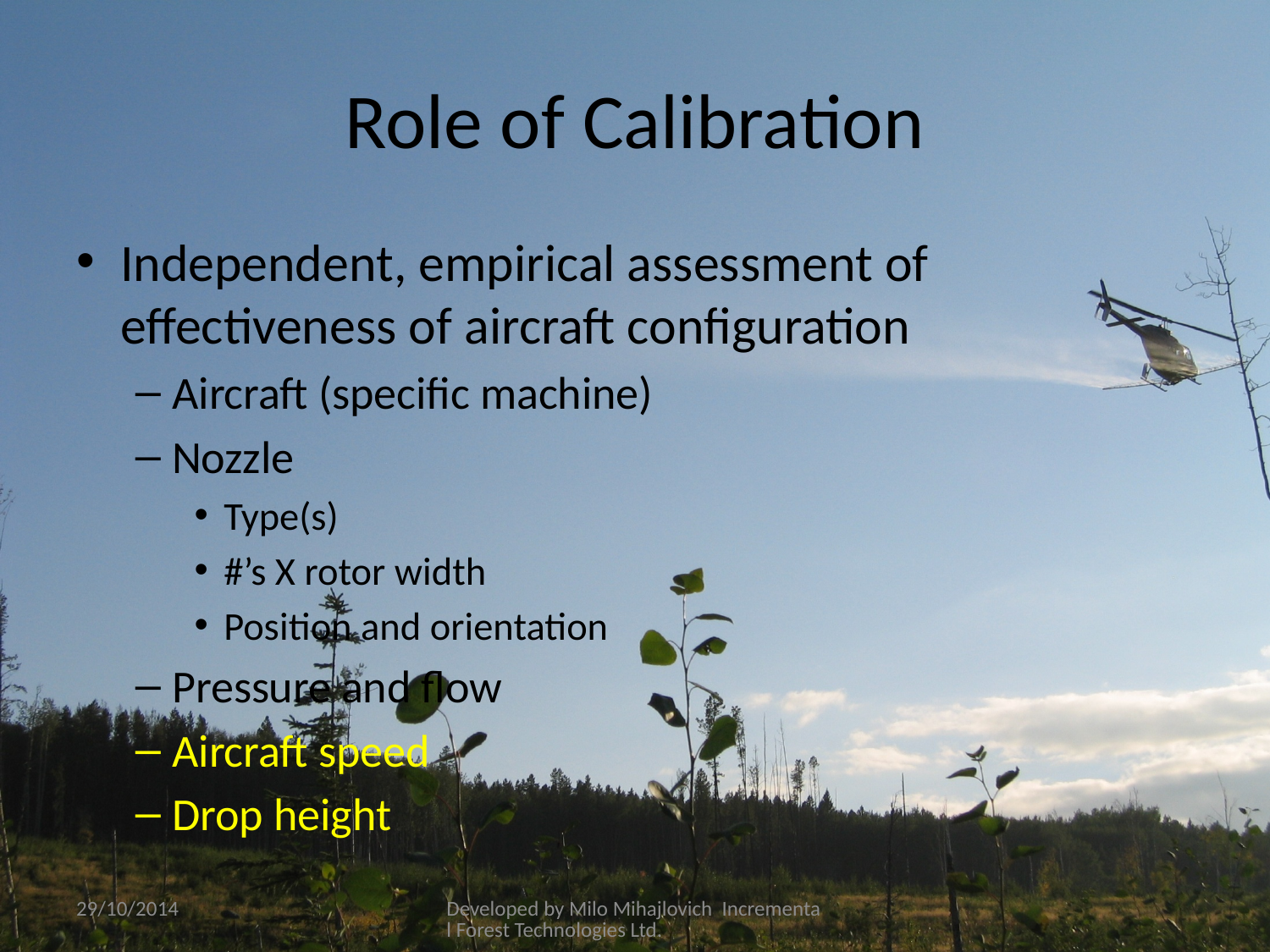

# Role of Calibration
Independent, empirical assessment of effectiveness of aircraft configuration
Aircraft (specific machine)
Nozzle
Type(s)
#’s X rotor width
Position and orientation
Pressure and flow
Aircraft speed
Drop height
29/10/2014
Developed by Milo Mihajlovich  Incremental Forest Technologies Ltd.